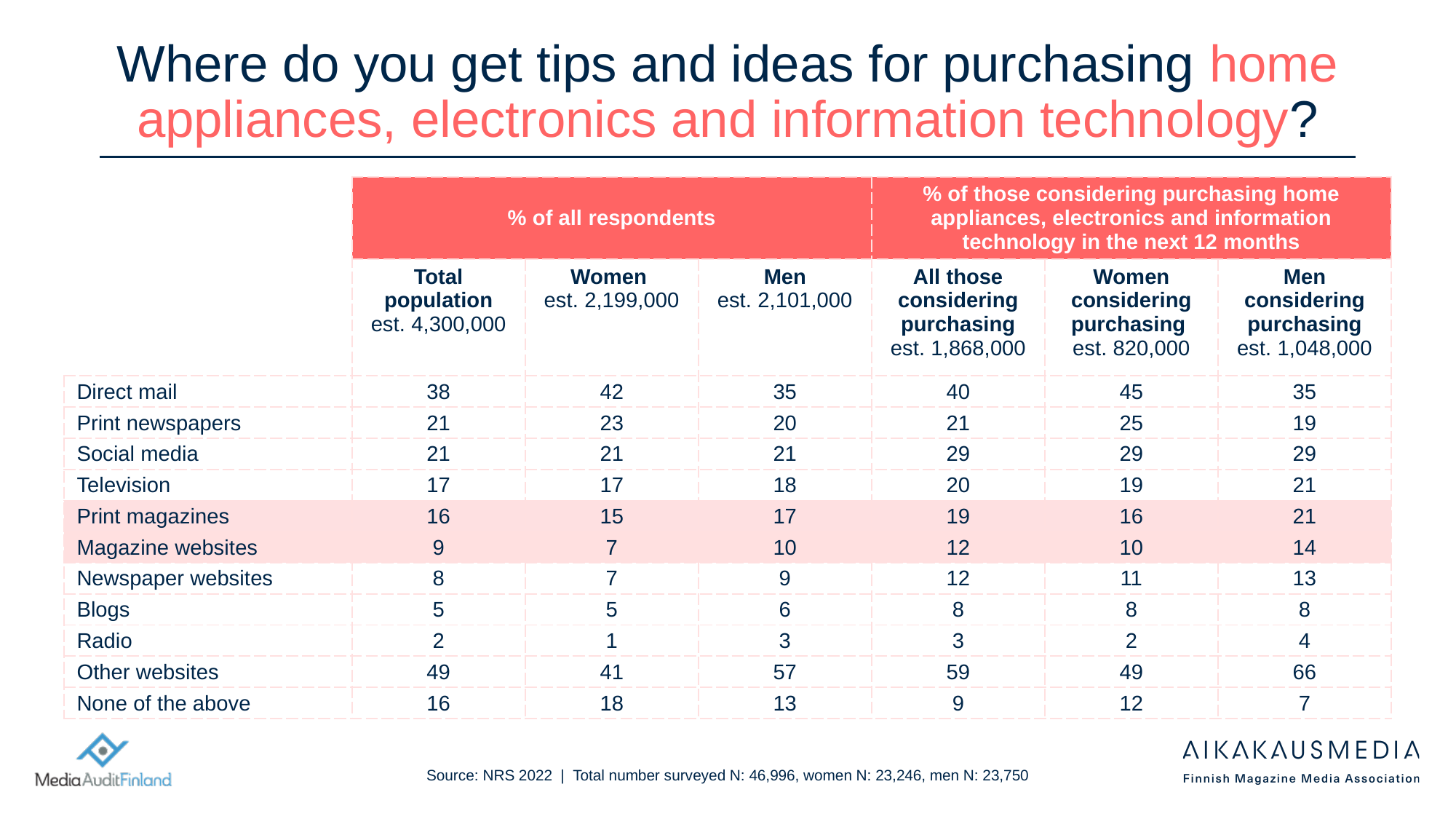

# Where do you get tips and ideas for purchasing home appliances, electronics and information technology?
|  | % of all respondents |  |  | % of those considering purchasing home appliances, electronics and information technology in the next 12 months |  |  |
| --- | --- | --- | --- | --- | --- | --- |
|  | Total population est. 4,300,000 | Women est. 2,199,000 | Men est. 2,101,000 | All those considering purchasing est. 1,868,000 | Women considering purchasing est. 820,000 | Men considering purchasing est. 1,048,000 |
| Direct mail | 38 | 42 | 35 | 40 | 45 | 35 |
| Print newspapers | 21 | 23 | 20 | 21 | 25 | 19 |
| Social media | 21 | 21 | 21 | 29 | 29 | 29 |
| Television | 17 | 17 | 18 | 20 | 19 | 21 |
| Print magazines | 16 | 15 | 17 | 19 | 16 | 21 |
| Magazine websites | 9 | 7 | 10 | 12 | 10 | 14 |
| Newspaper websites | 8 | 7 | 9 | 12 | 11 | 13 |
| Blogs | 5 | 5 | 6 | 8 | 8 | 8 |
| Radio | 2 | 1 | 3 | 3 | 2 | 4 |
| Other websites | 49 | 41 | 57 | 59 | 49 | 66 |
| None of the above | 16 | 18 | 13 | 9 | 12 | 7 |
Source: NRS 2022  |  Total number surveyed N: 46,996, women N: 23,246, men N: 23,750